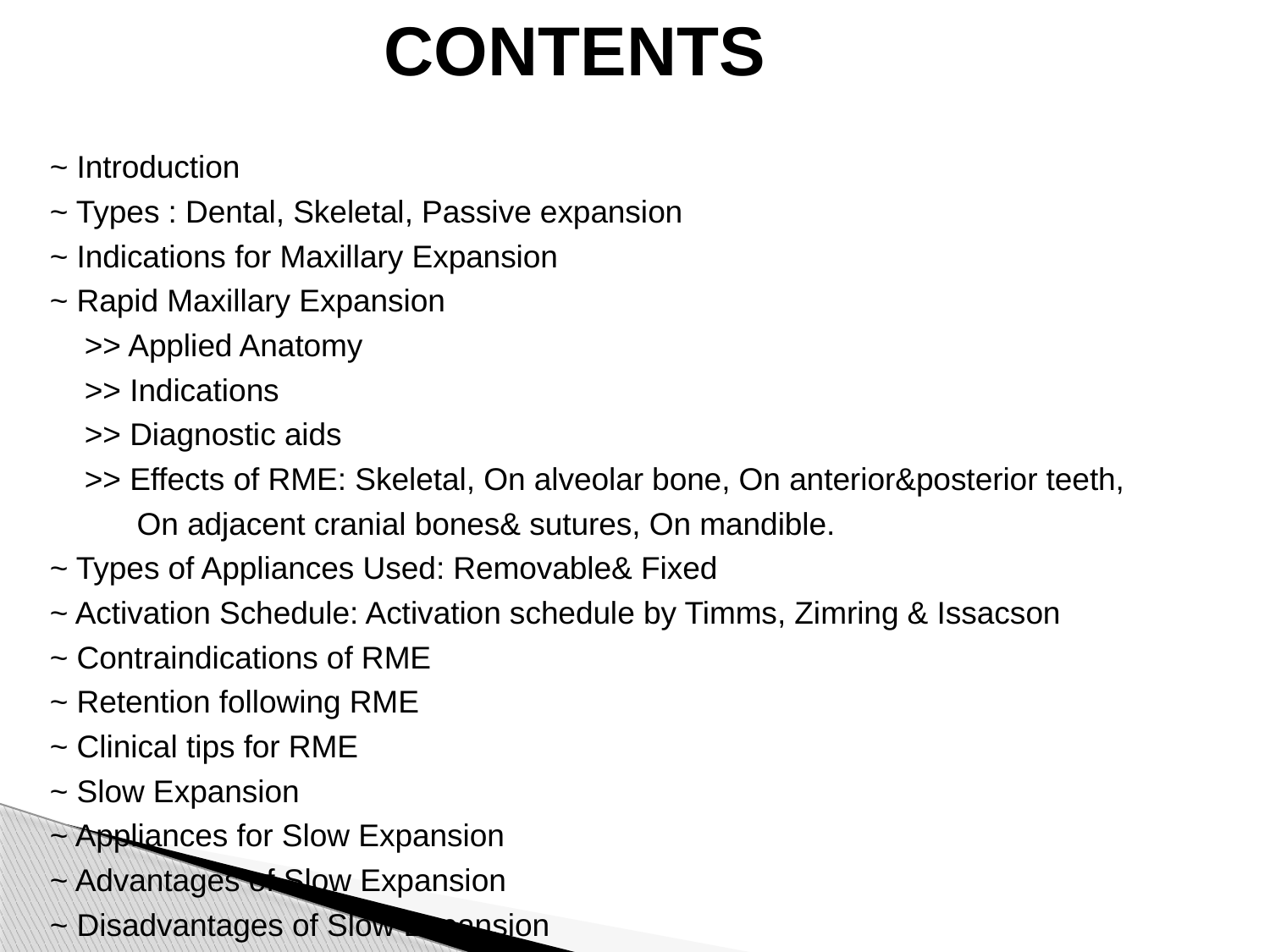

# CONTENTS

~ Introduction
~ Types : Dental, Skeletal, Passive expansion
~ Indications for Maxillary Expansion
~ Rapid Maxillary Expansion
    >> Applied Anatomy
    >> Indications
    >> Diagnostic aids
    >> Effects of RME: Skeletal, On alveolar bone, On anterior&posterior teeth,
          On adjacent cranial bones& sutures, On mandible.
~ Types of Appliances Used: Removable& Fixed
~ Activation Schedule: Activation schedule by Timms, Zimring & Issacson
~ Contraindications of RME
~ Retention following RME
~ Clinical tips for RME
~ Slow Expansion
~ Appliances for Slow Expansion
~ Advantages of Slow Expansion
~ Disadvantages of Slow Expansion